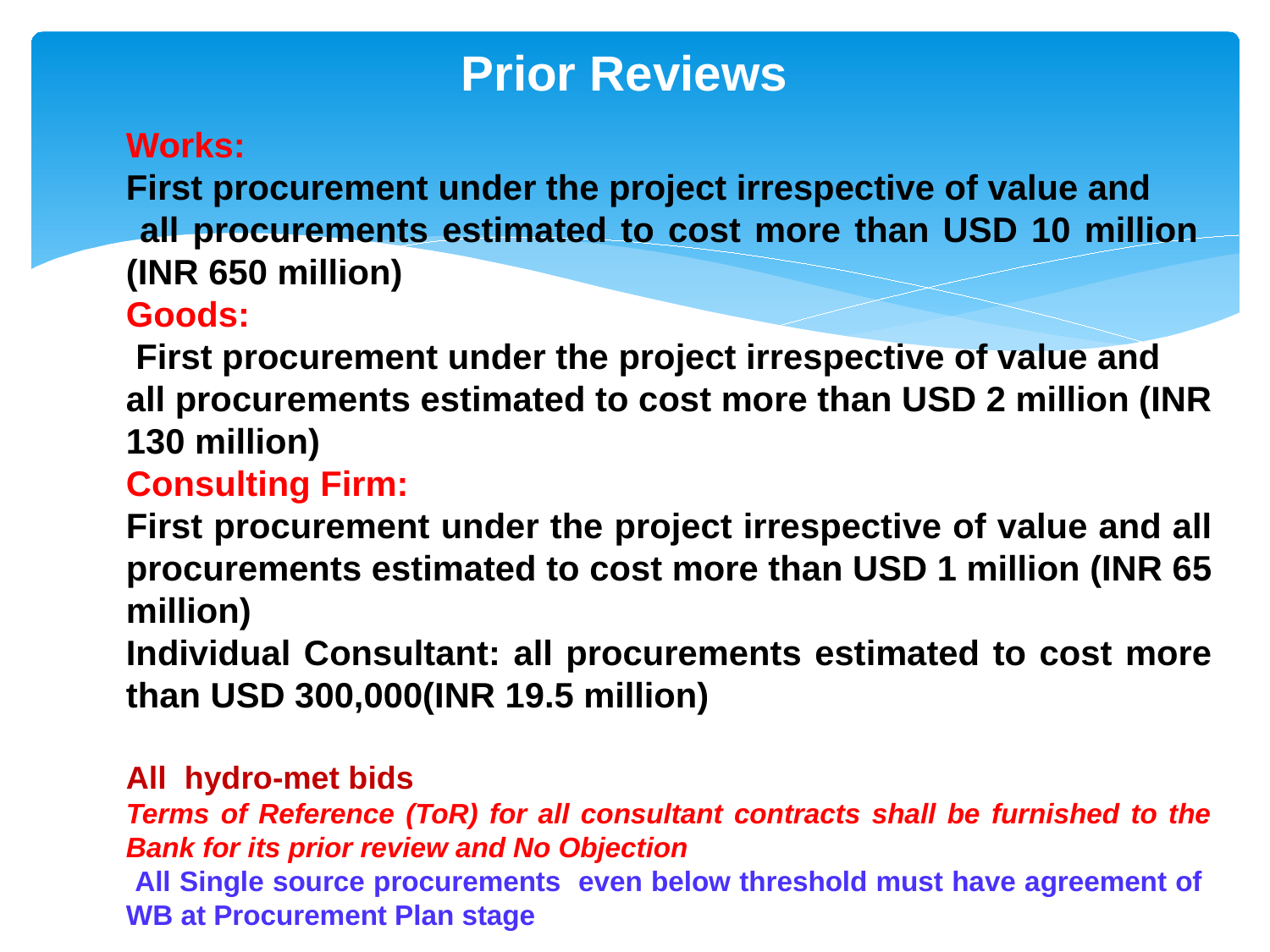

# Prior Reviews
Works:
First procurement under the project irrespective of value and
 all procurements estimated to cost more than USD 10 million  (INR 650 million)
Goods:
 First procurement under the project irrespective of value and
all procurements estimated to cost more than USD 2 million (INR 130 million)
Consulting Firm:
First procurement under the project irrespective of value and all procurements estimated to cost more than USD 1 million (INR 65 million)
Individual Consultant: all procurements estimated to cost more than USD 300,000(INR 19.5 million)

All  hydro-met bids
Terms of Reference (ToR) for all consultant contracts shall be furnished to the Bank for its prior review and No Objection
 All Single source procurements  even below threshold must have agreement of  WB at Procurement Plan stage